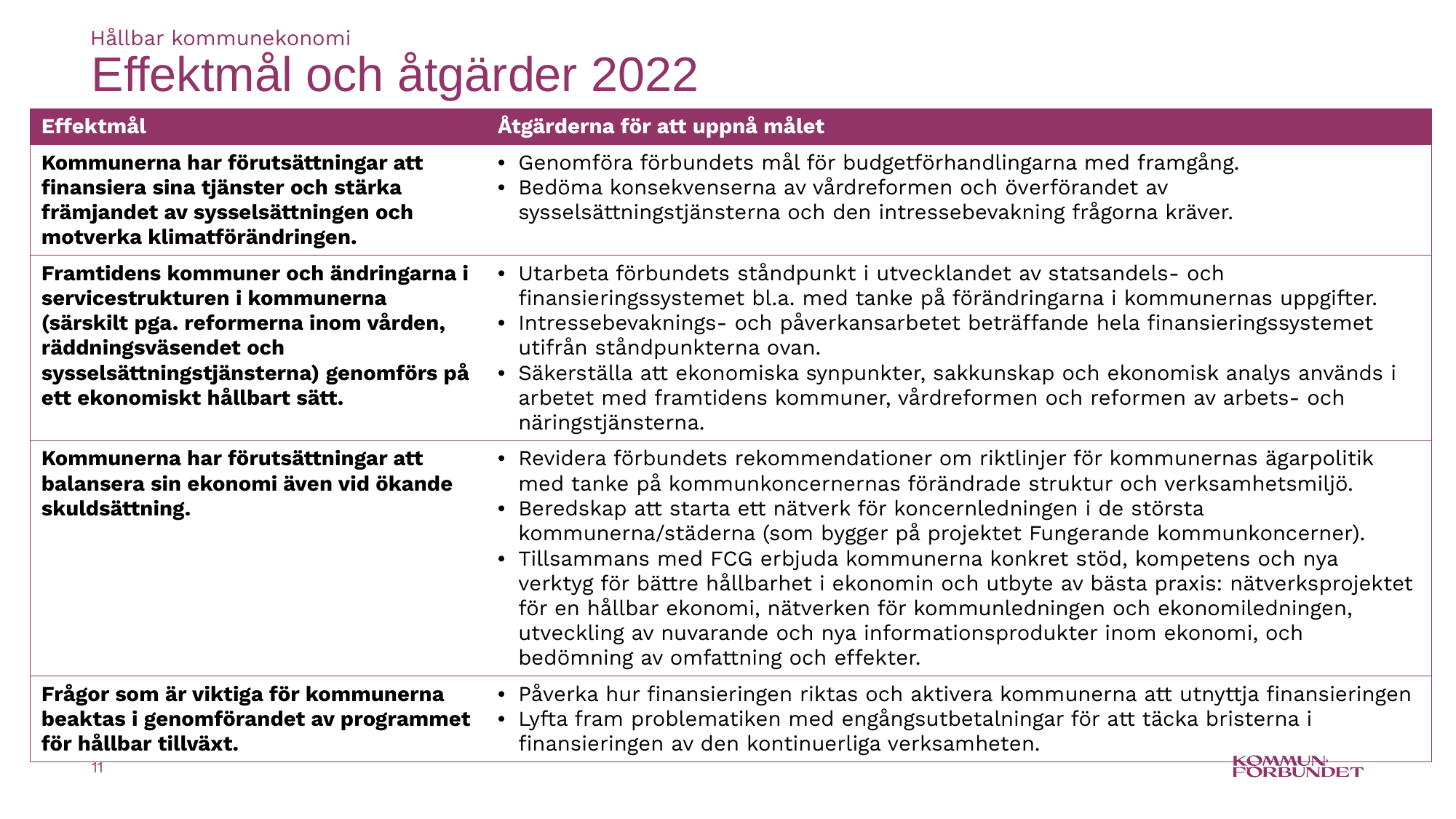

Hållbar kommunekonomi
Effektmål och åtgärder 2022
| Effektmål | Åtgärderna för att uppnå målet |
| --- | --- |
| Kommunerna har förutsättningar att finansiera sina tjänster och stärka främjandet av sysselsättningen och motverka klimatförändringen. | Genomföra förbundets mål för budgetförhandlingarna med framgång. Bedöma konsekvenserna av vårdreformen och överförandet av sysselsättningstjänsterna och den intressebevakning frågorna kräver. |
| Framtidens kommuner och ändringarna i servicestrukturen i kommunerna (särskilt pga. reformerna inom vården, räddningsväsendet och sysselsättningstjänsterna) genomförs på ett ekonomiskt hållbart sätt. | Utarbeta förbundets ståndpunkt i utvecklandet av statsandels- och finansieringssystemet bl.a. med tanke på förändringarna i kommunernas uppgifter. Intressebevaknings- och påverkansarbetet beträffande hela finansieringssystemet utifrån ståndpunkterna ovan. Säkerställa att ekonomiska synpunkter, sakkunskap och ekonomisk analys används i arbetet med framtidens kommuner, vårdreformen och reformen av arbets- och näringstjänsterna. |
| Kommunerna har förutsättningar att balansera sin ekonomi även vid ökande skuldsättning. | Revidera förbundets rekommendationer om riktlinjer för kommunernas ägarpolitik med tanke på kommunkoncernernas förändrade struktur och verksamhetsmiljö. Beredskap att starta ett nätverk för koncernledningen i de största kommunerna/städerna (som bygger på projektet Fungerande kommunkoncerner). Tillsammans med FCG erbjuda kommunerna konkret stöd, kompetens och nya verktyg för bättre hållbarhet i ekonomin och utbyte av bästa praxis: nätverksprojektet för en hållbar ekonomi, nätverken för kommunledningen och ekonomiledningen, utveckling av nuvarande och nya informationsprodukter inom ekonomi, och bedömning av omfattning och effekter. |
| Frågor som är viktiga för kommunerna beaktas i genomförandet av programmet för hållbar tillväxt. | Påverka hur finansieringen riktas och aktivera kommunerna att utnyttja finansieringen Lyfta fram problematiken med engångsutbetalningar för att täcka bristerna i finansieringen av den kontinuerliga verksamheten. |
11